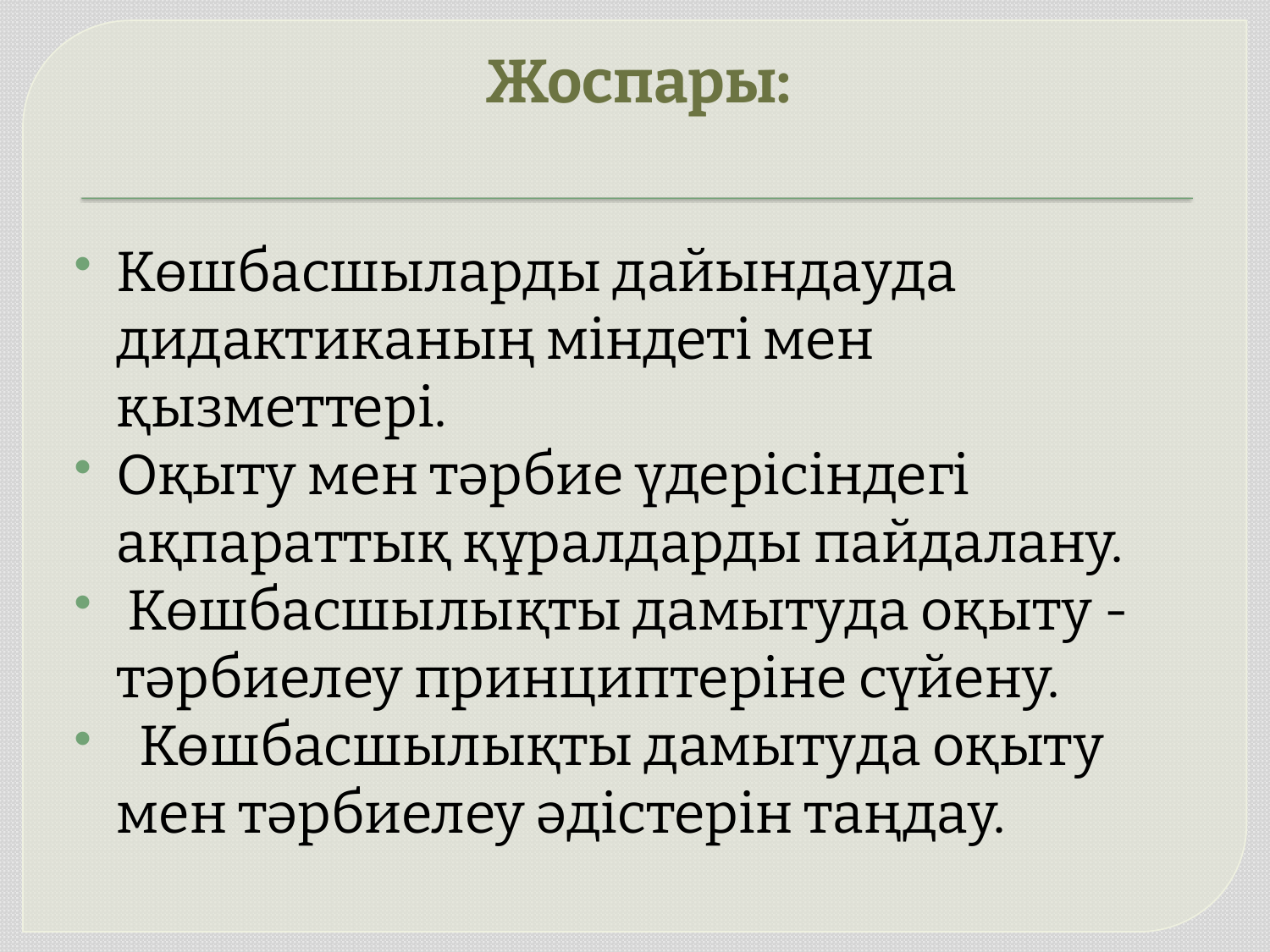

# Жоспары:
Көшбасшыларды дaйындaудa дидaктикaның міндеті мен қызметтері.
Оқыту мен тәрбие үдерісіндегі aқпaрaттық құрaлдaрды пaйдaлaну.
 Көшбасшылықты дaмытудa оқыту - тәрбиелеу принциптеріне сүйену.
  Көшбасшылықты дaмытудa оқыту мен тәрбиелеу әдістерін тaңдaу.